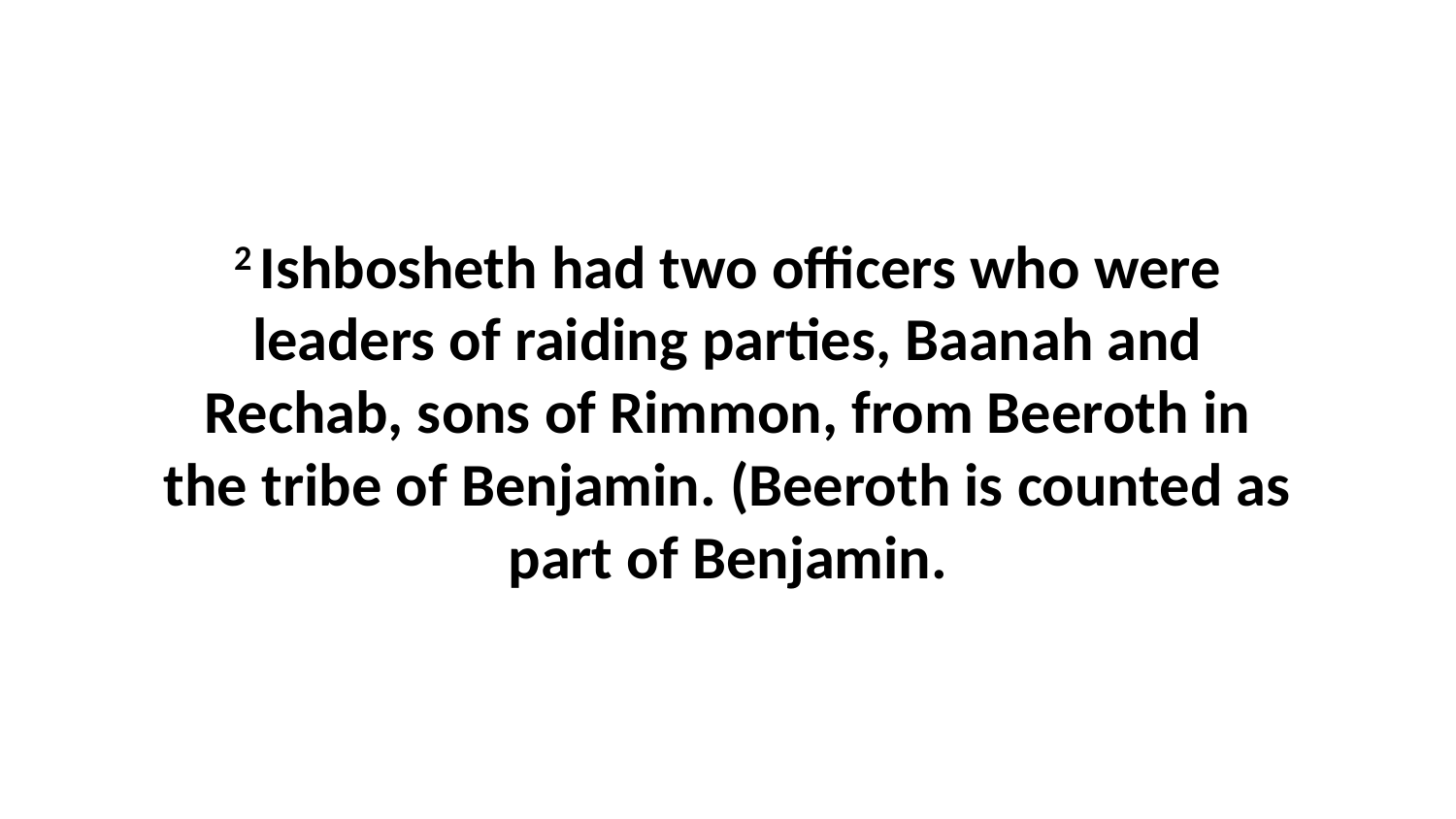

2 Ishbosheth had two officers who were leaders of raiding parties, Baanah and Rechab, sons of Rimmon, from Beeroth in the tribe of Benjamin. (Beeroth is counted as part of Benjamin.